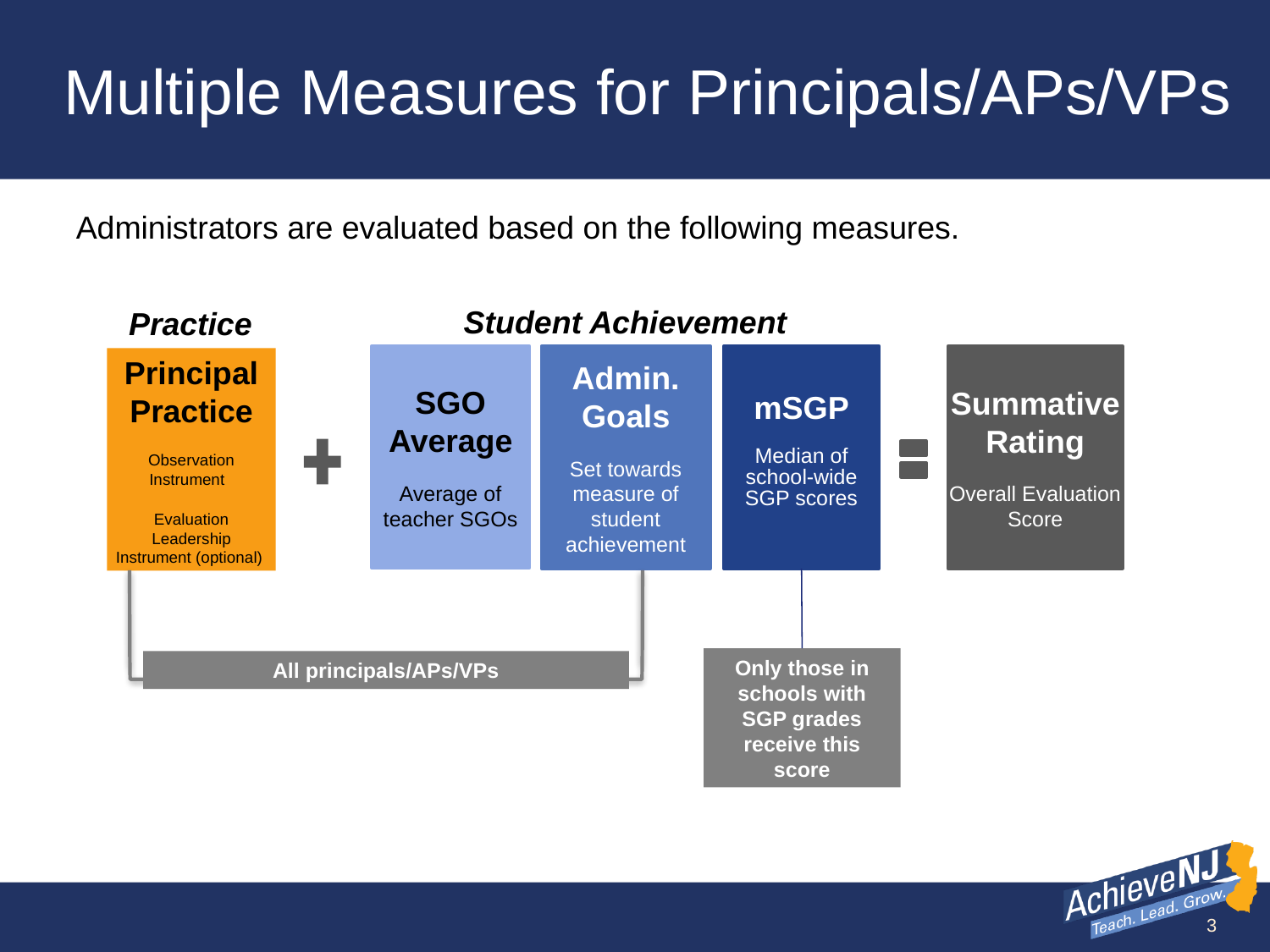

# Multiple Measures for Principals/APs/VPs
Administrators are evaluated based on the following measures.
Student Achievement
Practice
SGO Average
Average of teacher SGOs
Admin. Goals
Set towards measure of student achievement
mSGP
Median of school-wide SGP scores
Summative Rating
Overall Evaluation Score
Principal Practice
Observation Instrument
Evaluation Leadership Instrument (optional)

Only those in schools with SGP grades receive this score
All principals/APs/VPs